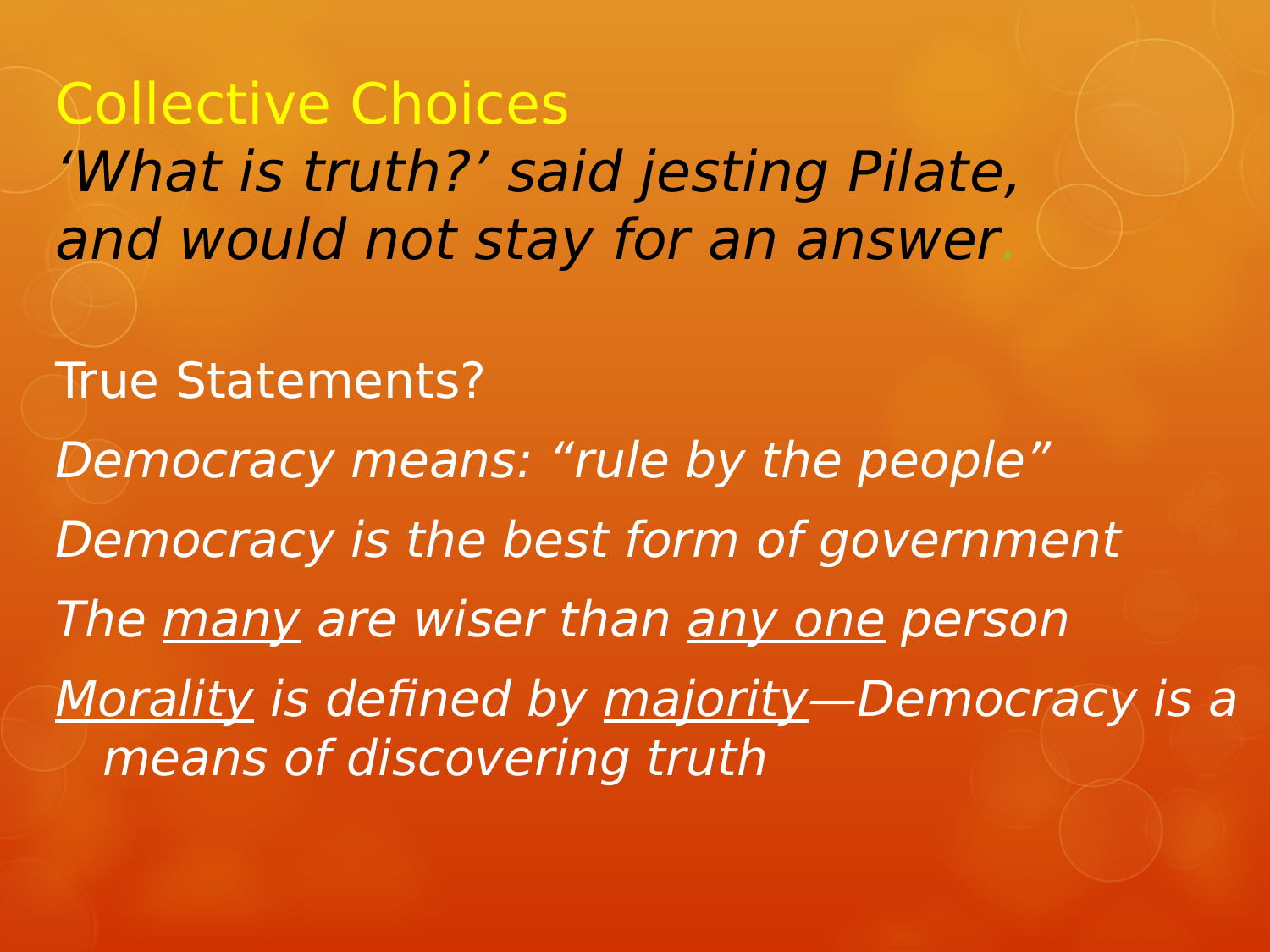

# Collective Choices ‘What is truth?’ said jesting Pilate, and would not stay for an answer.
True Statements?
Democracy means: “rule by the people”
Democracy is the best form of government
The many are wiser than any one person
Morality is defined by majority—Democracy is a means of discovering truth